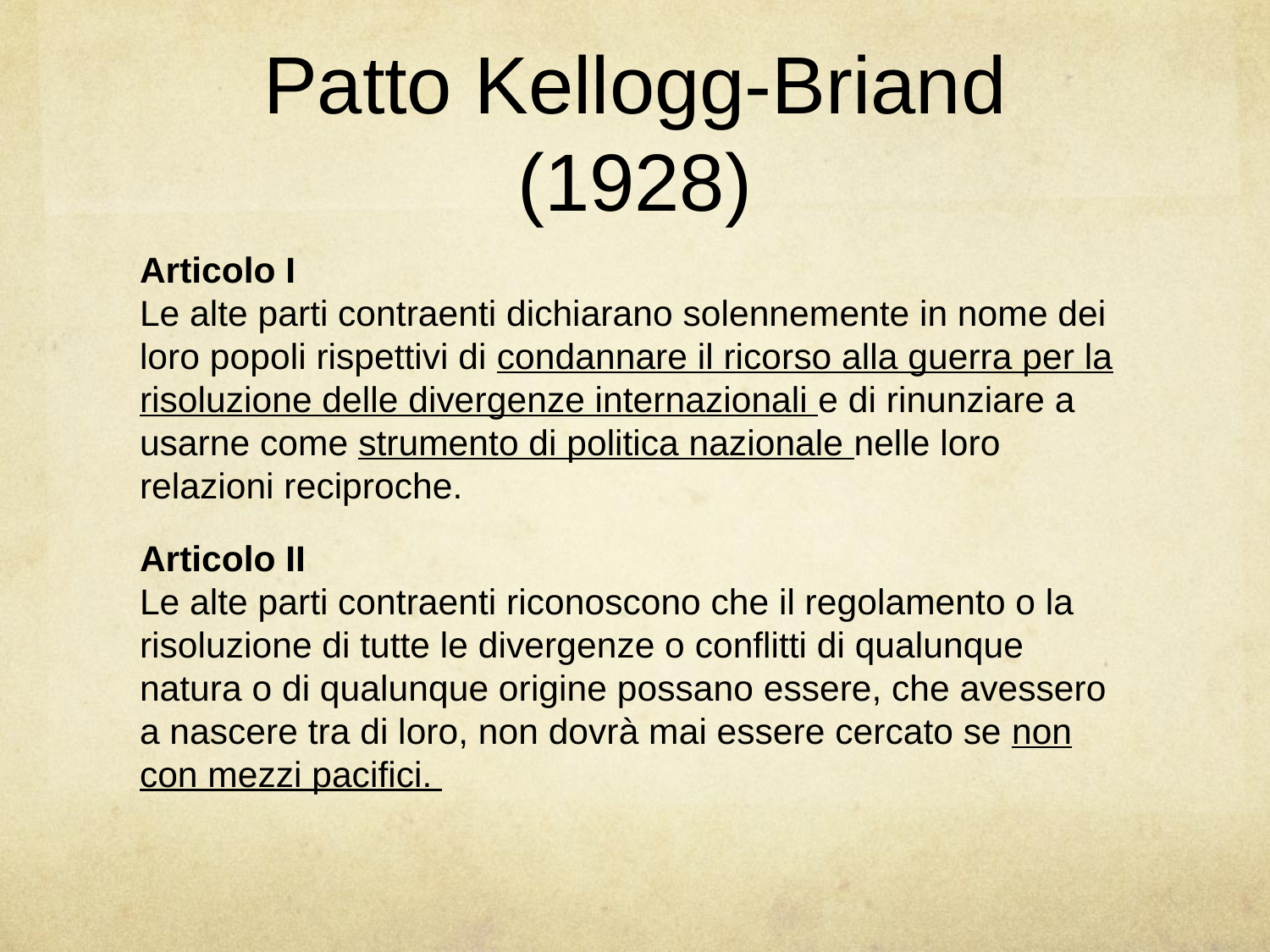

# Patto Kellogg-Briand (1928)
Articolo I
Le alte parti contraenti dichiarano solennemente in nome dei loro popoli rispettivi di condannare il ricorso alla guerra per la risoluzione delle divergenze internazionali e di rinunziare a usarne come strumento di politica nazionale nelle loro relazioni reciproche.
Articolo II
Le alte parti contraenti riconoscono che il regolamento o la risoluzione di tutte le divergenze o conflitti di qualunque natura o di qualunque origine possano essere, che avessero a nascere tra di loro, non dovrà mai essere cercato se non con mezzi pacifici.